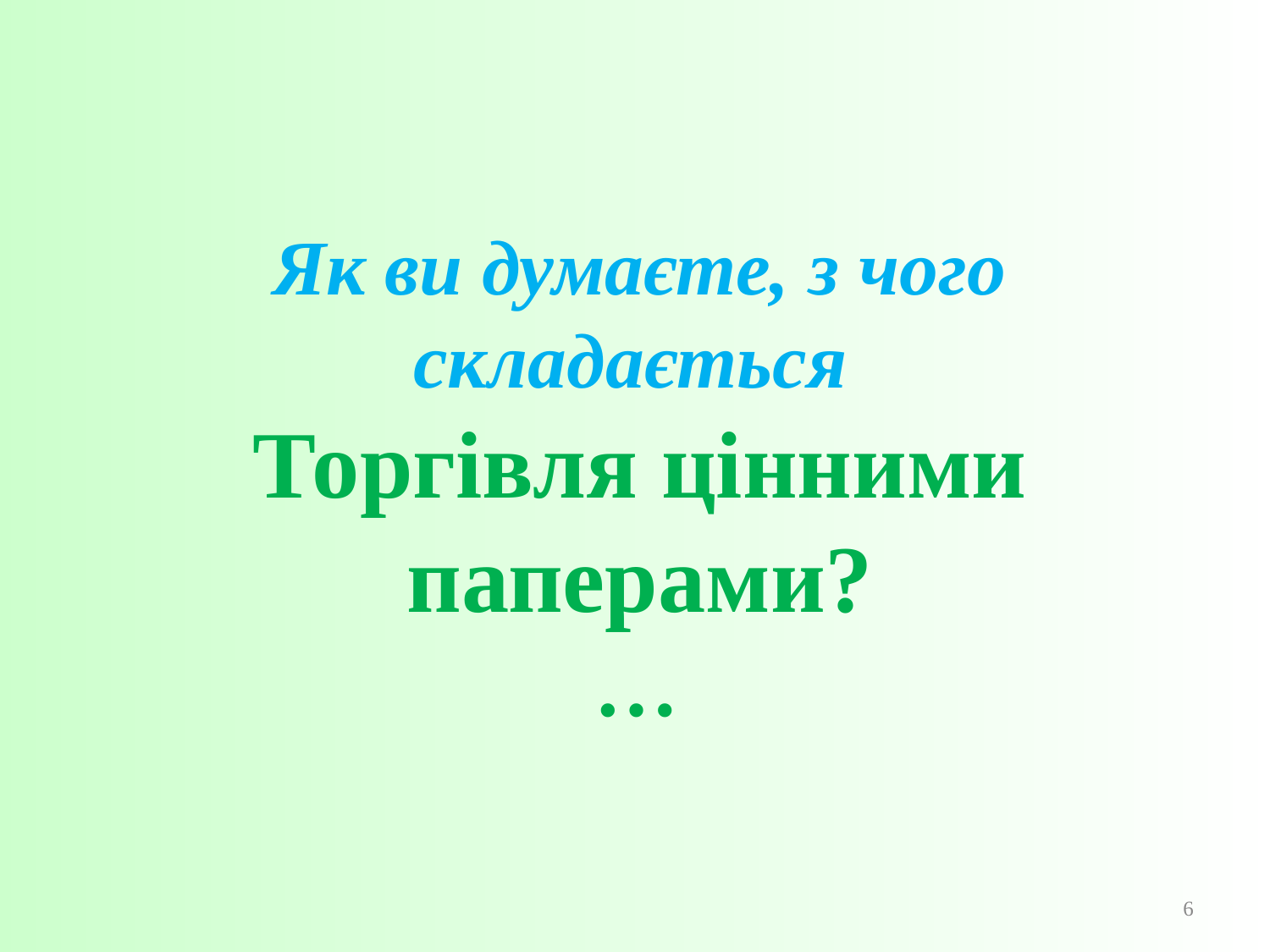

# Як ви думаєте, з чого складається Торгівля цінними паперами? …
6